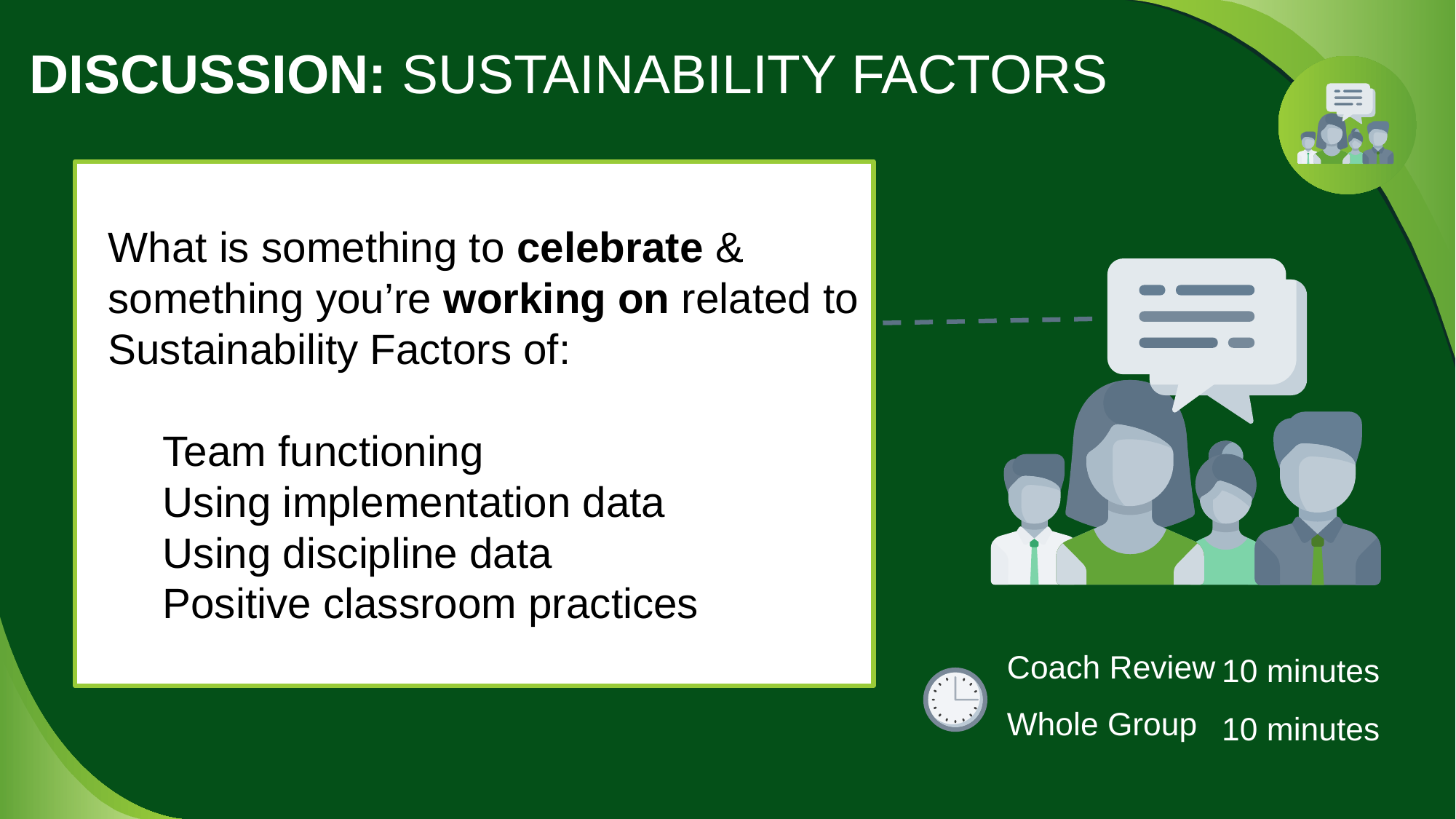

# DISCUSSION: SUSTAINABILITY FACTORS

What is something to celebrate & something you’re working on related to Sustainability Factors of:

Team functioning
Using implementation data
Using discipline data
Positive classroom practices

10 minutes
10 minutes
Coach Review

Whole Group